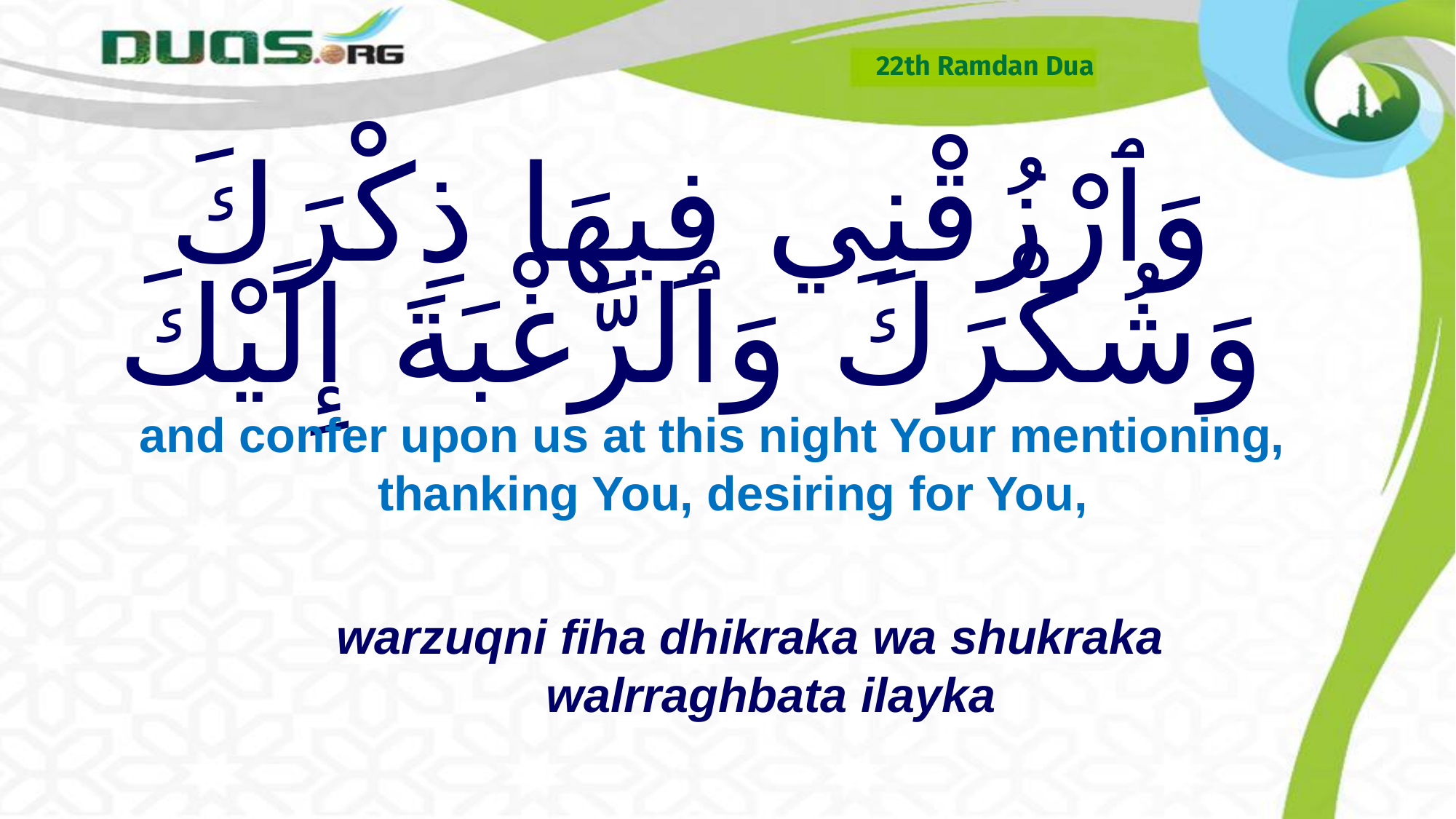

22th Ramdan Dua
# وَٱرْزُقْنِي فِيهَا ذِكْرَكَ وَشُكْرَكَ وَٱلرَّغْبَةَ إِلَيْكَ
and confer upon us at this night Your mentioning, thanking You, desiring for You,
warzuqni fiha dhikraka wa shukraka walrraghbata ilayka